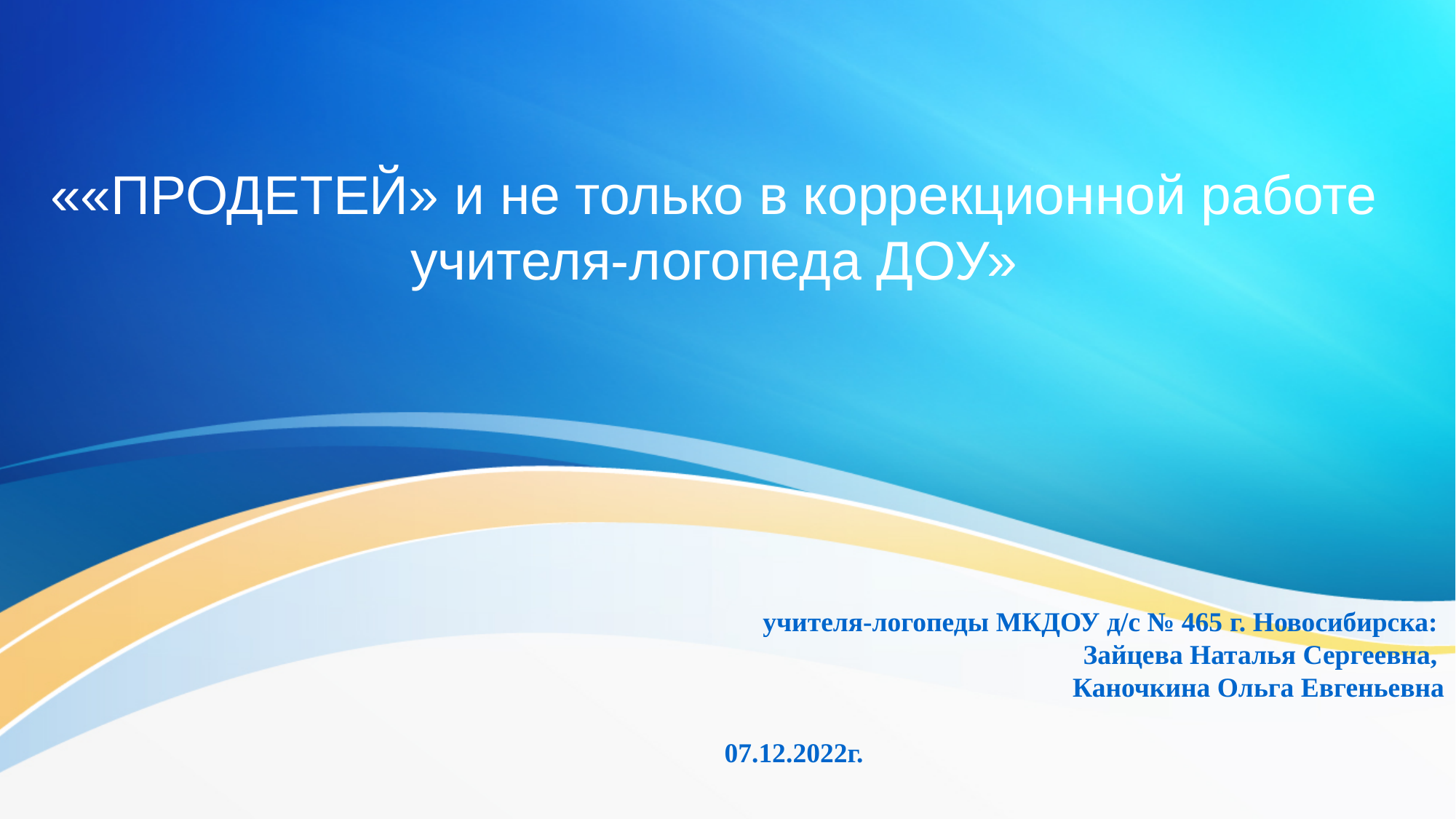

# ««ПРОДЕТЕЙ» и не только в коррекционной работе учителя-логопеда ДОУ»

учителя-логопеды МКДОУ д/с № 465 г. Новосибирска:
Зайцева Наталья Сергеевна,
Каночкина Ольга Евгеньевна

07.12.2022г.